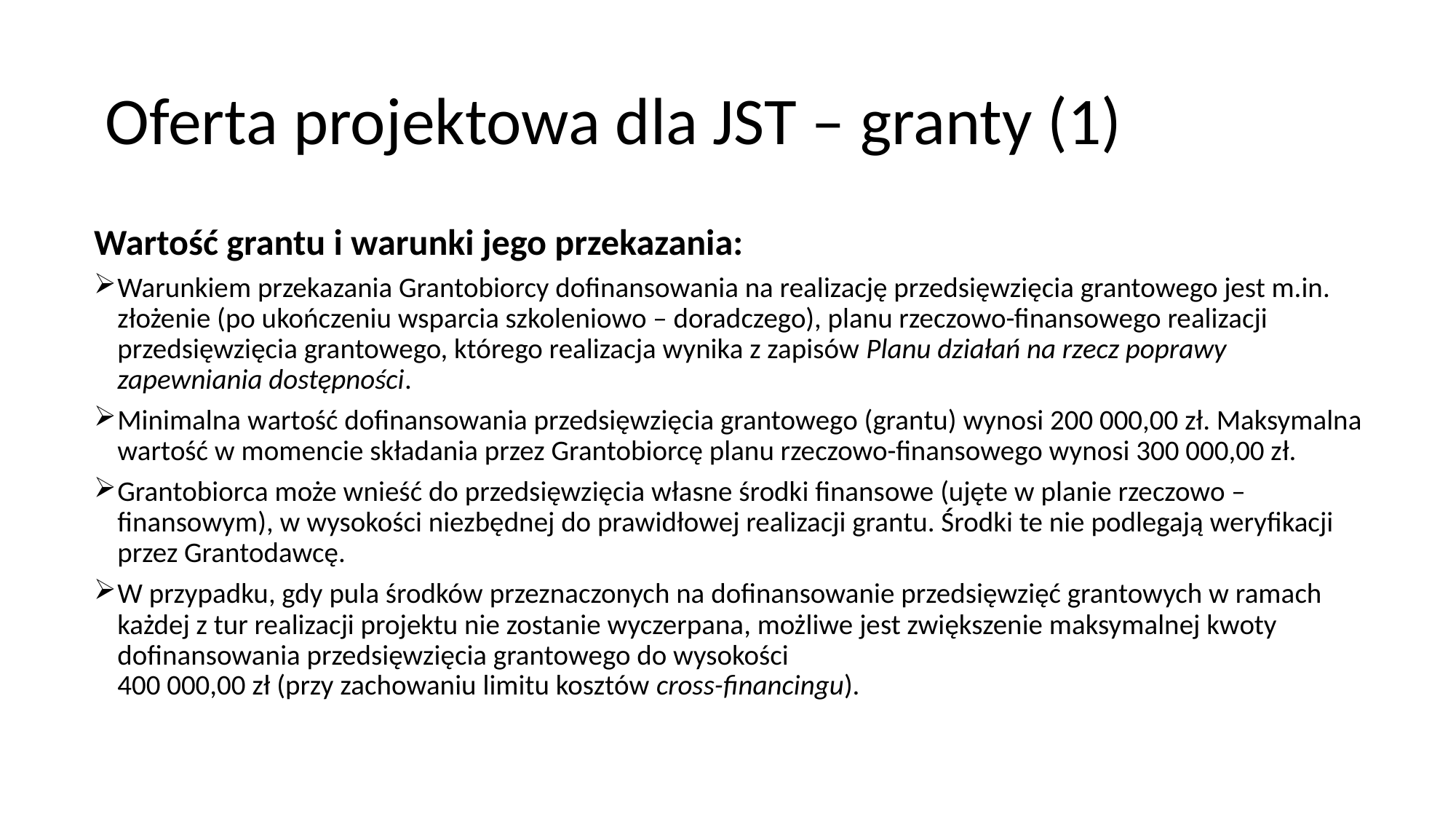

# Oferta projektowa dla JST – granty (1)
Wartość grantu i warunki jego przekazania:
Warunkiem przekazania Grantobiorcy dofinansowania na realizację przedsięwzięcia grantowego jest m.in. złożenie (po ukończeniu wsparcia szkoleniowo – doradczego), planu rzeczowo-finansowego realizacji przedsięwzięcia grantowego, którego realizacja wynika z zapisów Planu działań na rzecz poprawy zapewniania dostępności.
Minimalna wartość dofinansowania przedsięwzięcia grantowego (grantu) wynosi 200 000,00 zł. Maksymalna wartość w momencie składania przez Grantobiorcę planu rzeczowo-finansowego wynosi 300 000,00 zł.
Grantobiorca może wnieść do przedsięwzięcia własne środki finansowe (ujęte w planie rzeczowo – finansowym), w wysokości niezbędnej do prawidłowej realizacji grantu. Środki te nie podlegają weryfikacji przez Grantodawcę.
W przypadku, gdy pula środków przeznaczonych na dofinansowanie przedsięwzięć grantowych w ramach każdej z tur realizacji projektu nie zostanie wyczerpana, możliwe jest zwiększenie maksymalnej kwoty dofinansowania przedsięwzięcia grantowego do wysokości
400 000,00 zł (przy zachowaniu limitu kosztów cross-financingu).